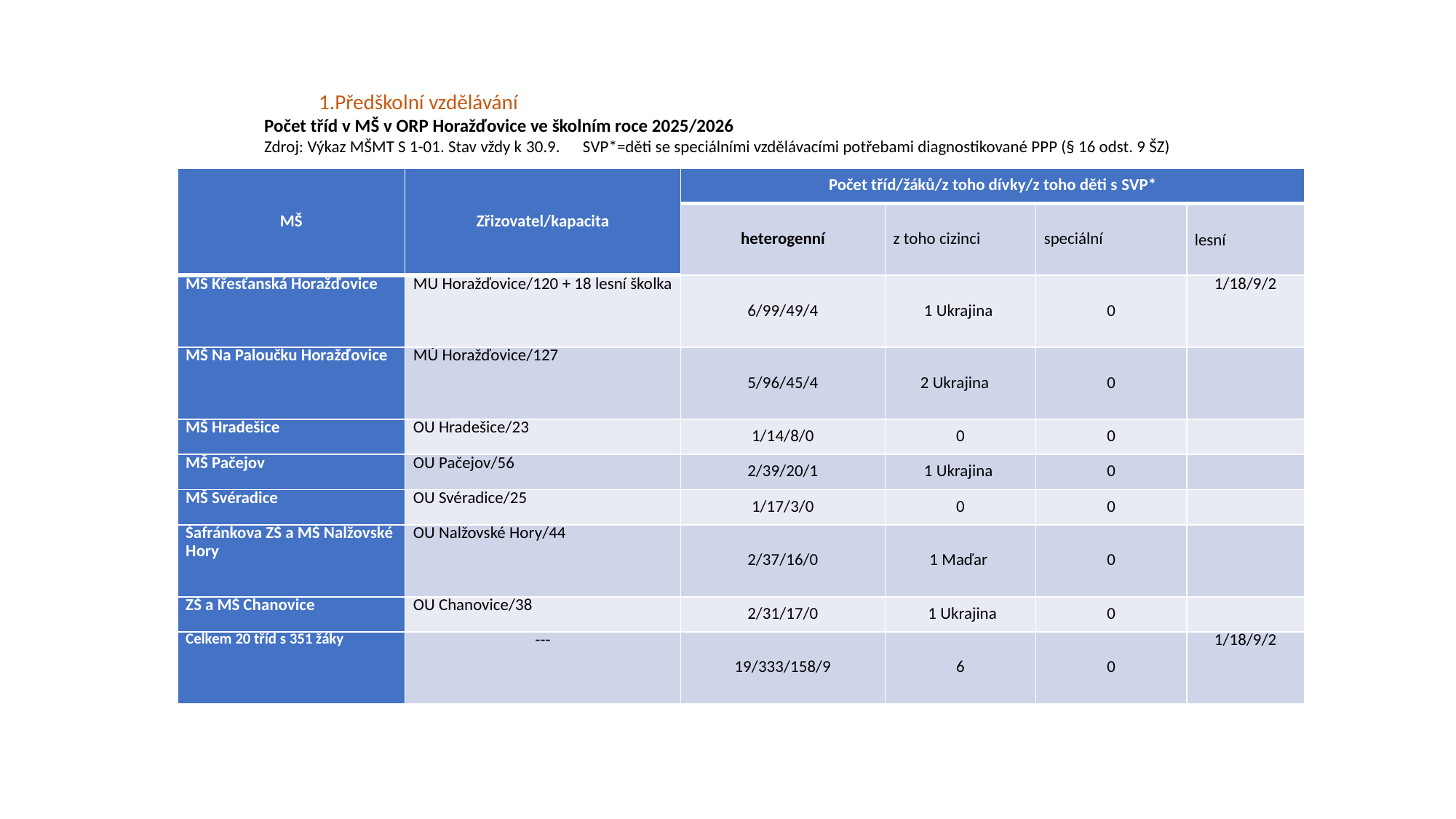

Předškolní vzdělávání
Počet tříd v MŠ v ORP Horažďovice ve školním roce 2025/2026
Zdroj: Výkaz MŠMT S 1-01. Stav vždy k 30.9.      SVP*=děti se speciálními vzdělávacími potřebami diagnostikované PPP (§ 16 odst. 9 ŠZ)
| MŠ | Zřizovatel/kapacita | Počet tříd/žáků/z toho dívky/z toho děti s SVP\* |  |  |  |
| --- | --- | --- | --- | --- | --- |
|  |  | heterogenní | z toho cizinci | speciální | lesní |
| MŠ Křesťanská Horažďovice | MÚ Horažďovice/120 + 18 lesní školka | 6/99/49/4 | 1 Ukrajina | 0 | 1/18/9/2 |
| MŠ Na Paloučku Horažďovice | MÚ Horažďovice/127 | 5/96/45/4 | 2 Ukrajina | 0 |  |
| MŠ Hradešice | OU Hradešice/23 | 1/14/8/0 | 0 | 0 |  |
| MŠ Pačejov | OU Pačejov/56 | 2/39/20/1 | 1 Ukrajina | 0 |  |
| MŠ Svéradice | OU Svéradice/25 | 1/17/3/0 | 0 | 0 |  |
| Šafránkova ZŠ a MŠ Nalžovské Hory | OU Nalžovské Hory/44 | 2/37/16/0 | 1 Maďar | 0 |  |
| ZŠ a MŠ Chanovice | OU Chanovice/38 | 2/31/17/0 | 1 Ukrajina | 0 |  |
| Celkem 20 tříd s 351 žáky | --- | 19/333/158/9 | 6 | 0 | 1/18/9/2 |